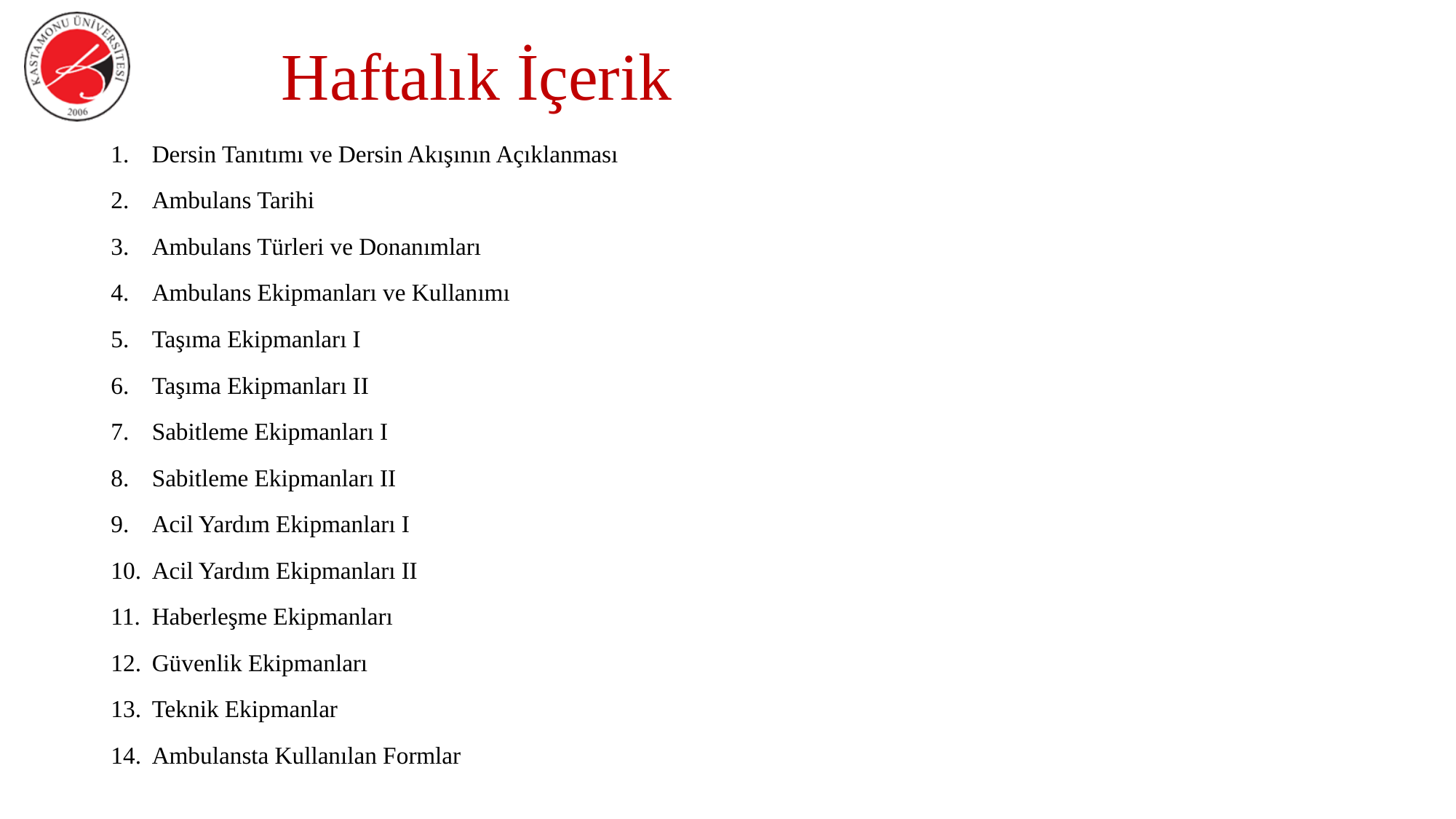

# Haftalık İçerik
Dersin Tanıtımı ve Dersin Akışının Açıklanması
Ambulans Tarihi
Ambulans Türleri ve Donanımları
Ambulans Ekipmanları ve Kullanımı
Taşıma Ekipmanları I
Taşıma Ekipmanları II
Sabitleme Ekipmanları I
Sabitleme Ekipmanları II
Acil Yardım Ekipmanları I
Acil Yardım Ekipmanları II
Haberleşme Ekipmanları
Güvenlik Ekipmanları
Teknik Ekipmanlar
Ambulansta Kullanılan Formlar